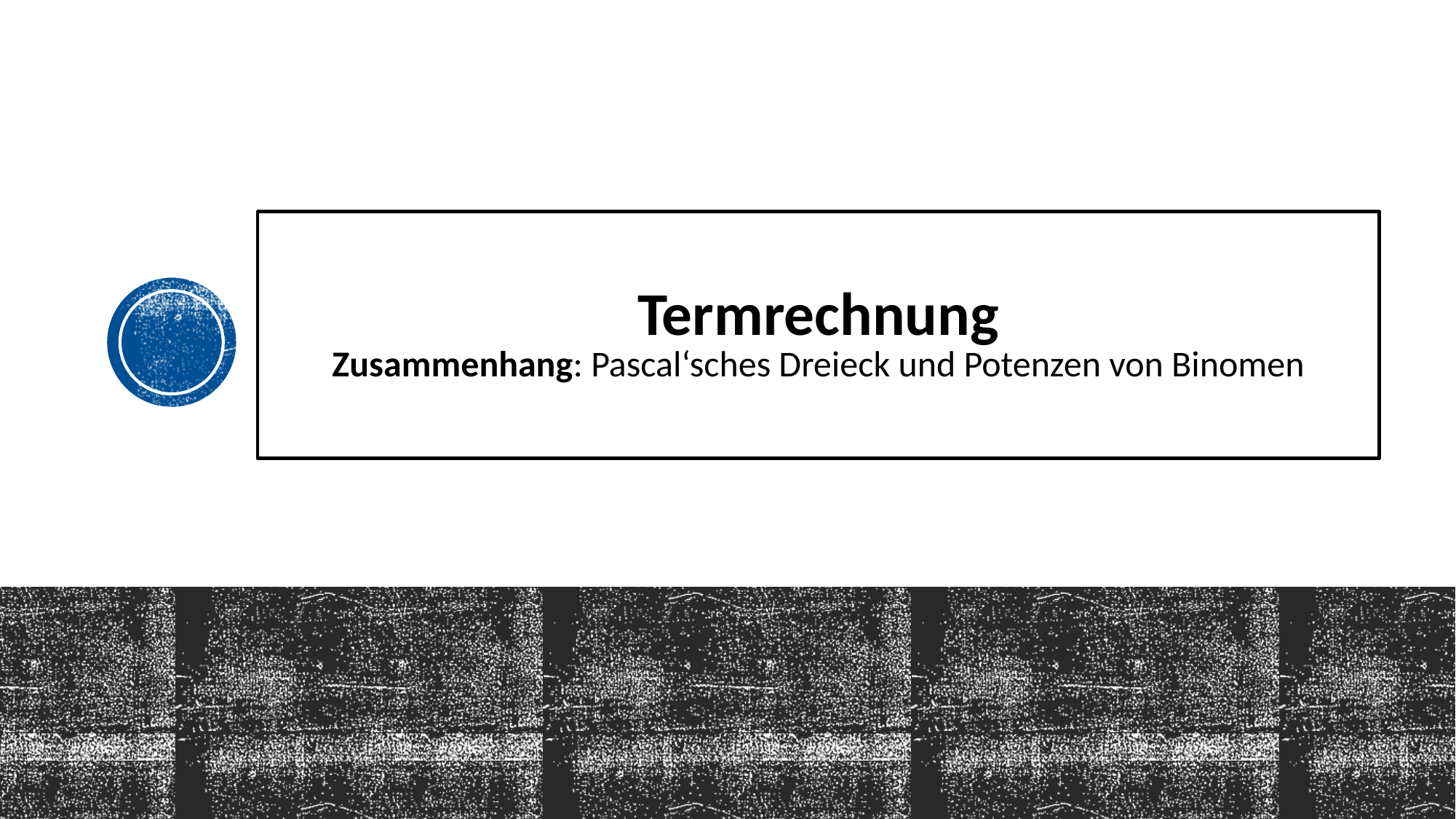

# Termrechnung Zusammenhang: Pascal‘sches Dreieck und Potenzen von Binomen